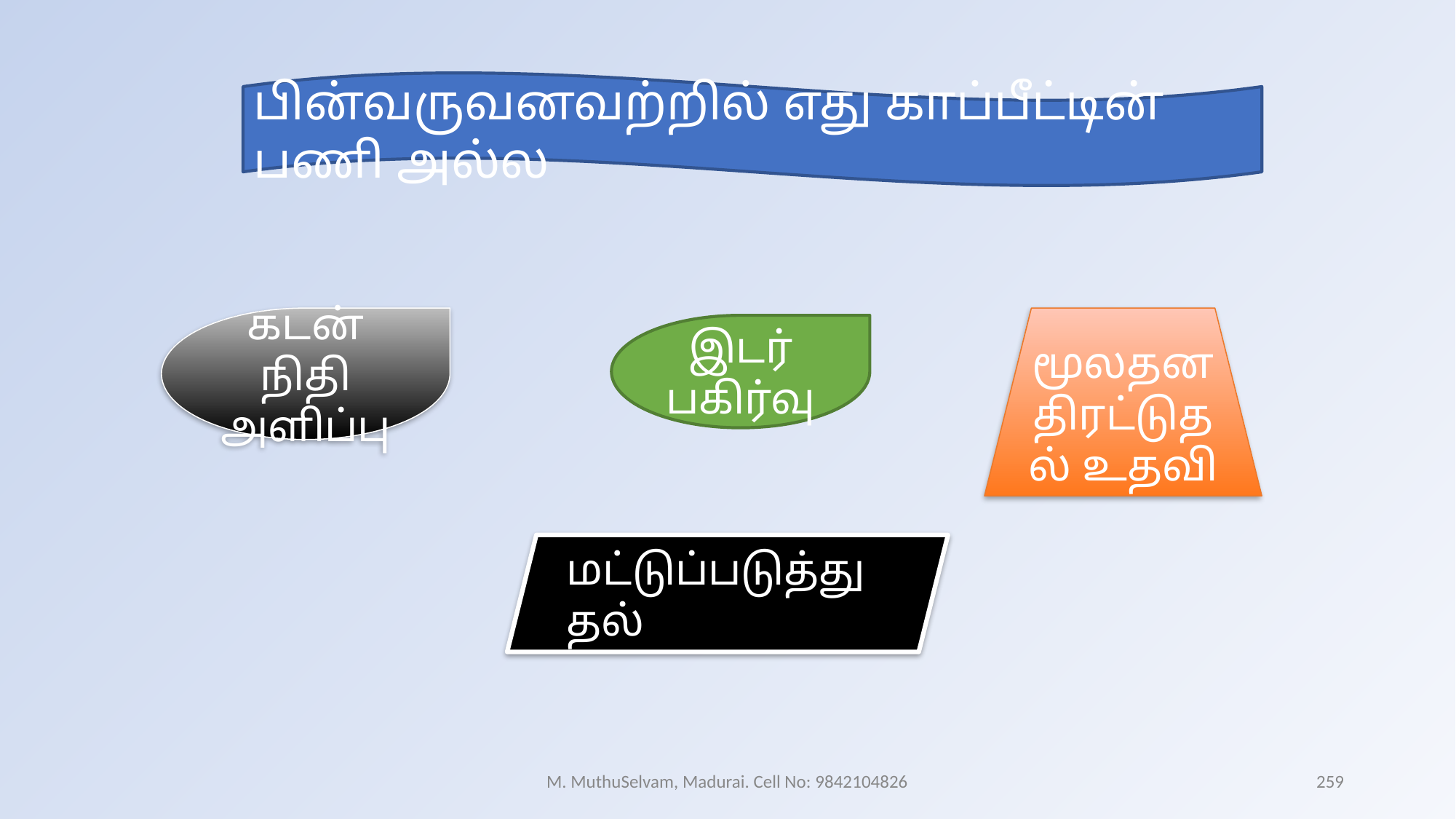

பின்வருவனவற்றில் எது காப்பீட்டின் பணி அல்ல
மூலதன திரட்டுதல் உதவி
கடன் நிதி அளிப்பு
இடர் பகிர்வு
மட்டுப்படுத்துதல்
M. MuthuSelvam, Madurai. Cell No: 9842104826
259